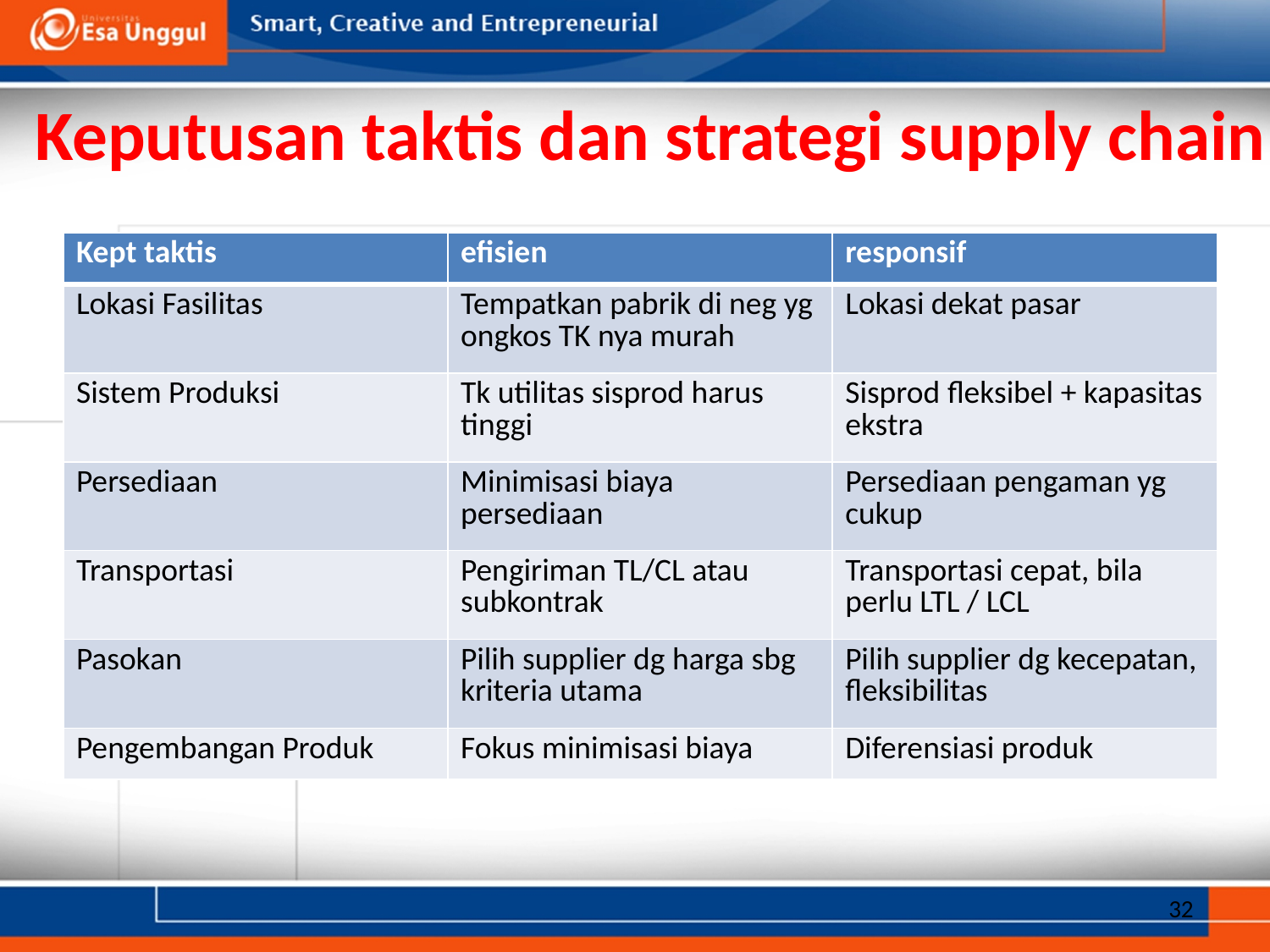

# Keputusan taktis dan strategi supply chain
| Kept taktis | efisien | responsif |
| --- | --- | --- |
| Lokasi Fasilitas | Tempatkan pabrik di neg yg ongkos TK nya murah | Lokasi dekat pasar |
| Sistem Produksi | Tk utilitas sisprod harus tinggi | Sisprod fleksibel + kapasitas ekstra |
| Persediaan | Minimisasi biaya persediaan | Persediaan pengaman yg cukup |
| Transportasi | Pengiriman TL/CL atau subkontrak | Transportasi cepat, bila perlu LTL / LCL |
| Pasokan | Pilih supplier dg harga sbg kriteria utama | Pilih supplier dg kecepatan, fleksibilitas |
| Pengembangan Produk | Fokus minimisasi biaya | Diferensiasi produk |
32